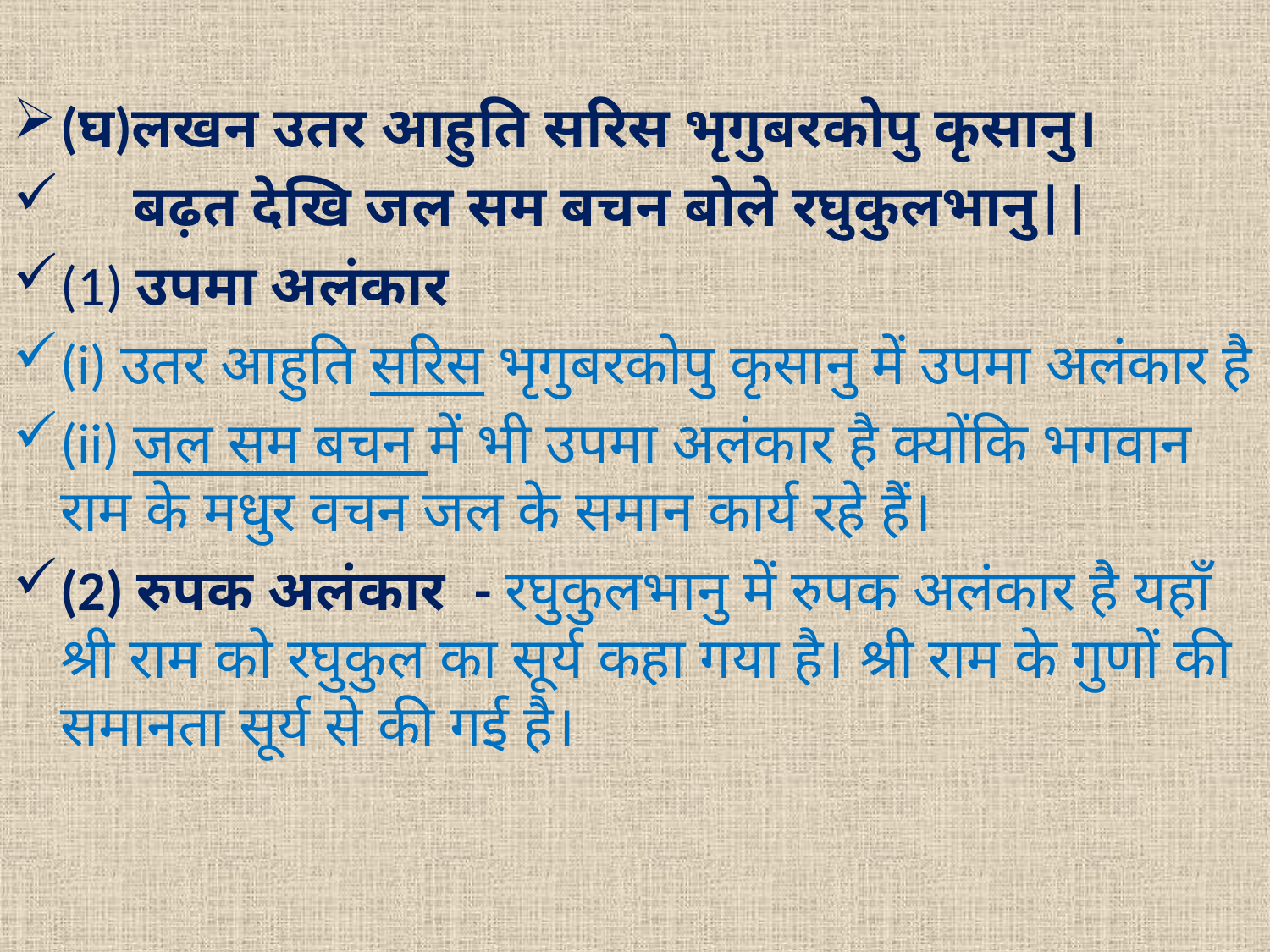

(घ)लखन उतर आहुति सरिस भृगुबरकोपु कृसानु।
     बढ़त देखि जल सम बचन बोले रघुकुलभानु||
(1) उपमा अलंकार
(i) उतर आहुति सरिस भृगुबरकोपु कृसानु में उपमा अलंकार है
(ii) जल सम बचन में भी उपमा अलंकार है क्योंकि भगवान राम के मधुर वचन जल के समान कार्य रहे हैं।
(2) रुपक अलंकार  - रघुकुलभानु में रुपक अलंकार है यहाँ श्री राम को रघुकुल का सूर्य कहा गया है। श्री राम के गुणों की समानता सूर्य से की गई है।